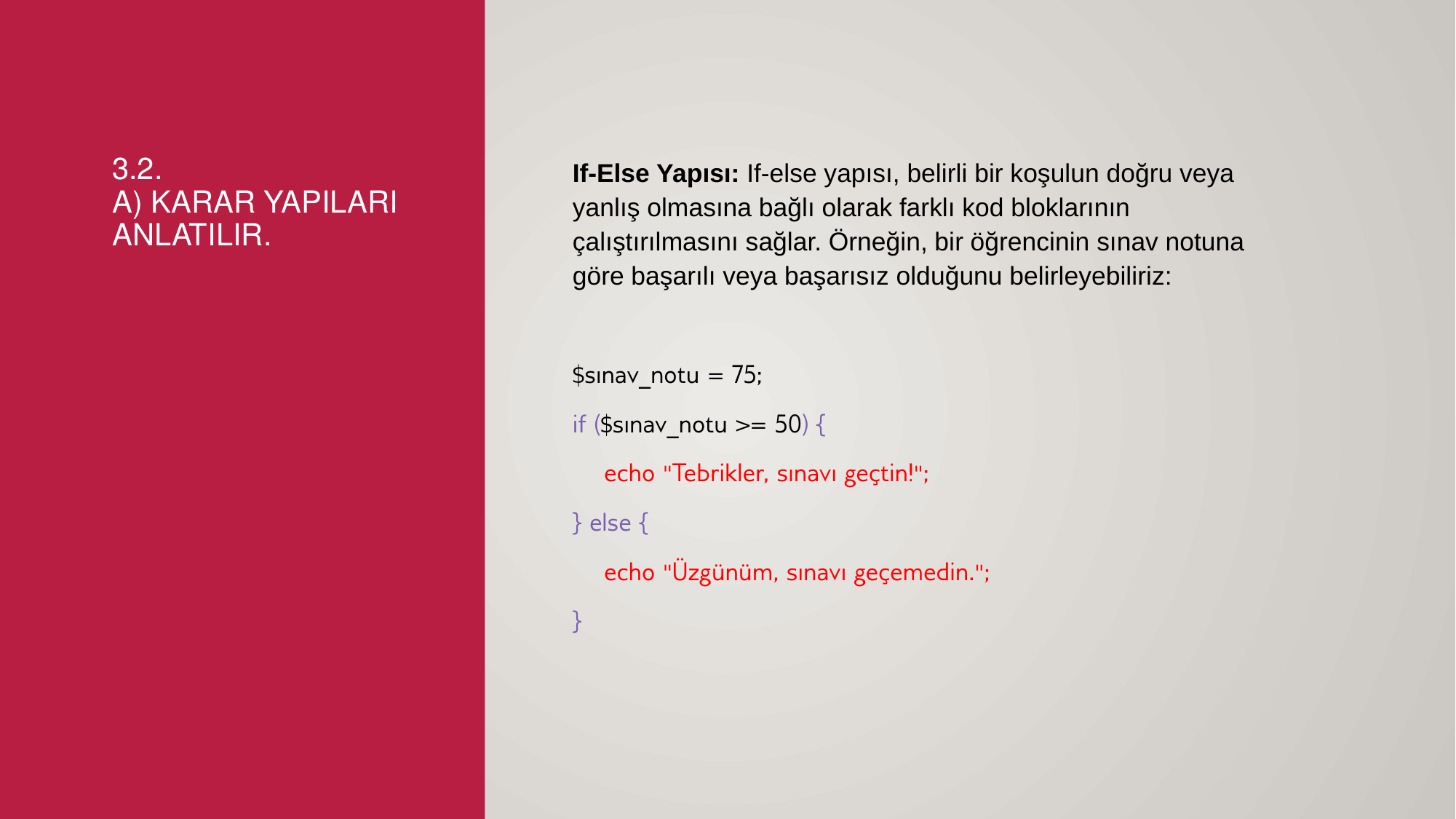

# 3.2. a) Karar yapıları anlatılır.
If-Else Yapısı: If-else yapısı, belirli bir koşulun doğru veya yanlış olmasına bağlı olarak farklı kod bloklarının çalıştırılmasını sağlar. Örneğin, bir öğrencinin sınav notuna göre başarılı veya başarısız olduğunu belirleyebiliriz:

$sınav_notu = 75;
if ($sınav_notu >= 50) {
    echo "Tebrikler, sınavı geçtin!";
} else {
    echo "Üzgünüm, sınavı geçemedin.";
}